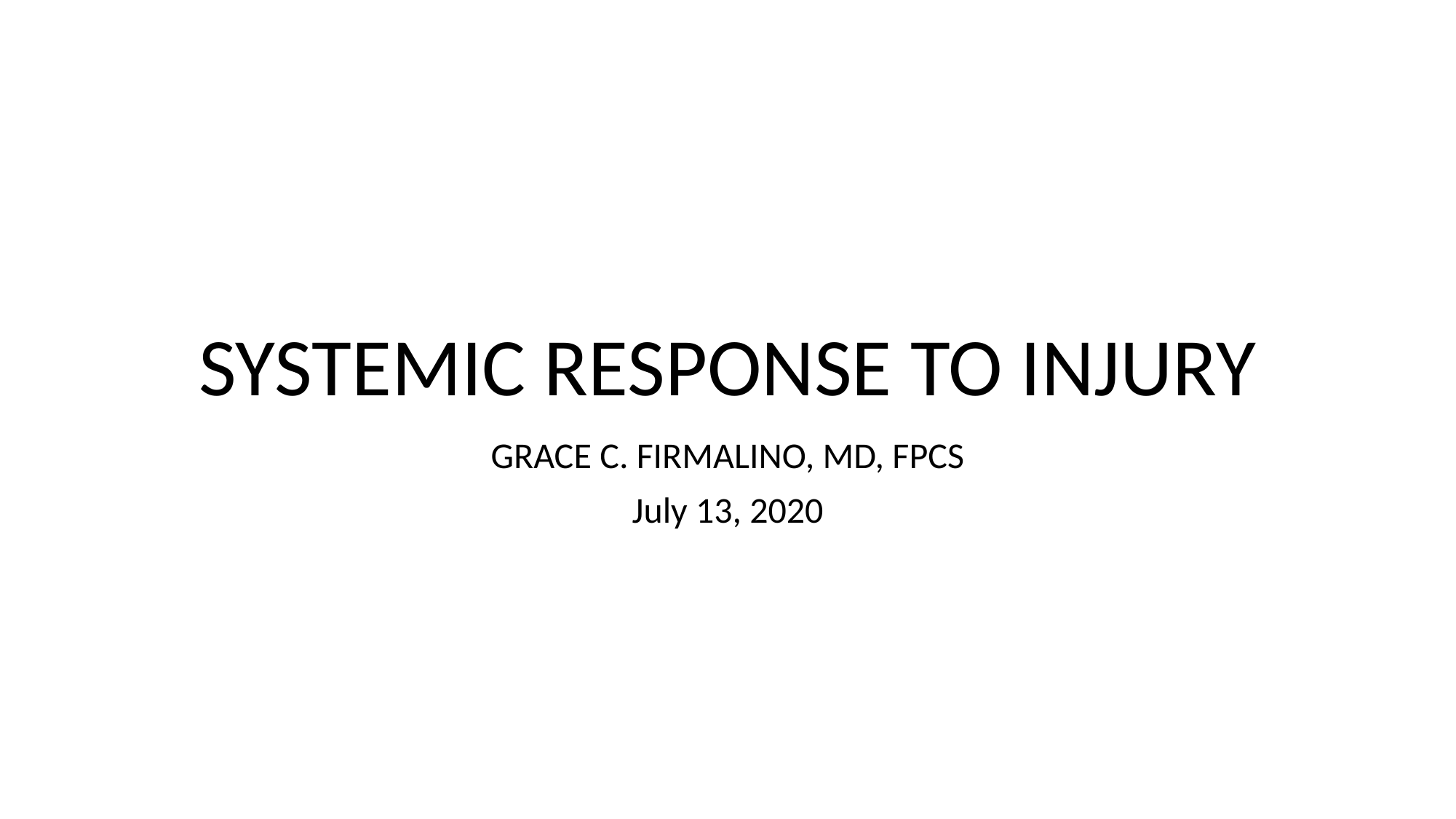

# SYSTEMIC RESPONSE TO INJURY
GRACE C. FIRMALINO, MD, FPCS
July 13, 2020